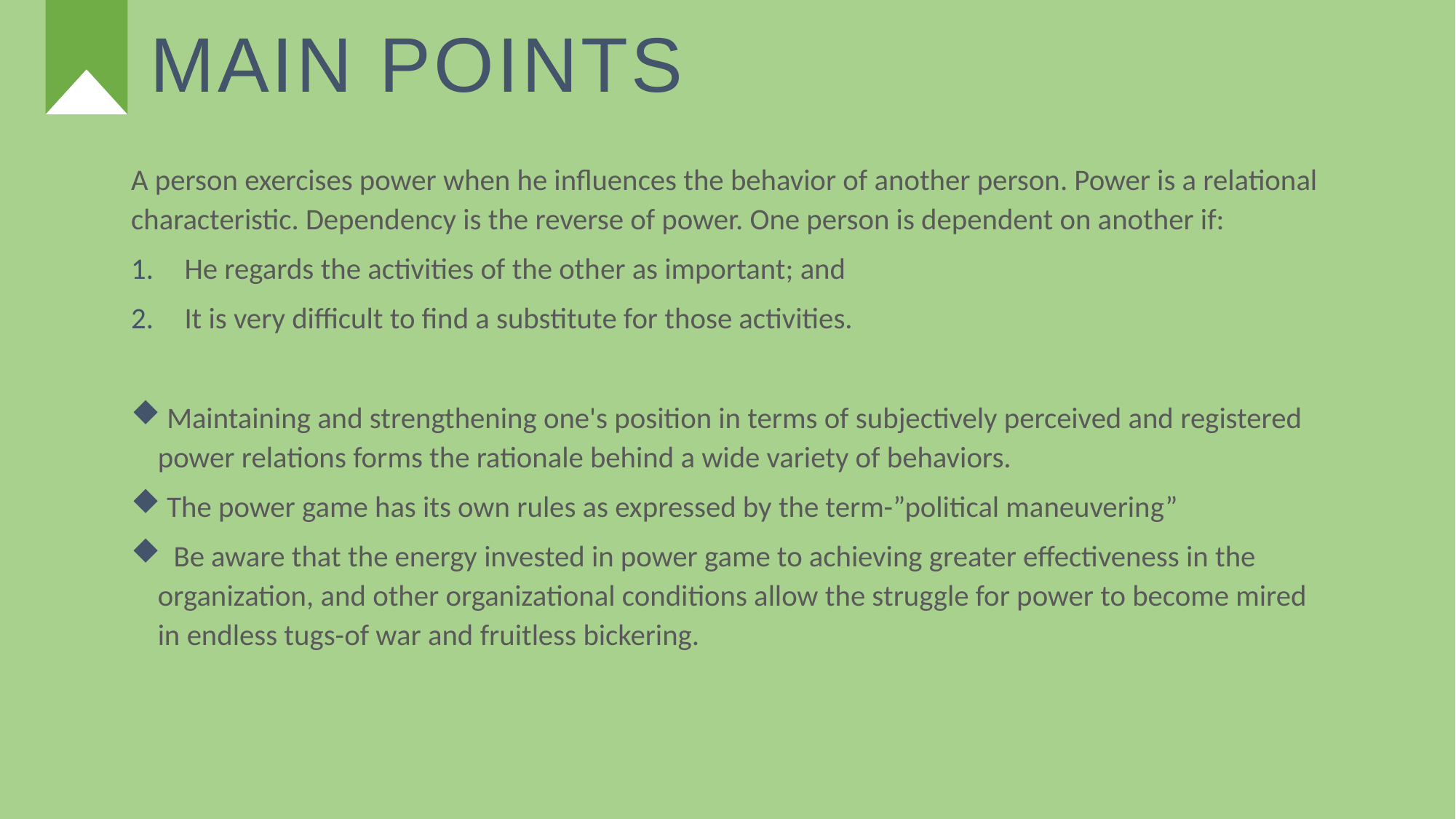

Main Points
A person exercises power when he influences the behavior of another person. Power is a relational characteristic. Dependency is the reverse of power. One person is dependent on another if:
He regards the activities of the other as important; and
It is very difficult to find a substitute for those activities.

 Maintaining and strengthening one's position in terms of subjectively perceived and registered power relations forms the rationale behind a wide variety of behaviors.
 The power game has its own rules as expressed by the term-”political maneuvering”
  Be aware that the energy invested in power game to achieving greater effectiveness in the organization, and other organizational conditions allow the struggle for power to become mired in endless tugs-of war and fruitless bickering.